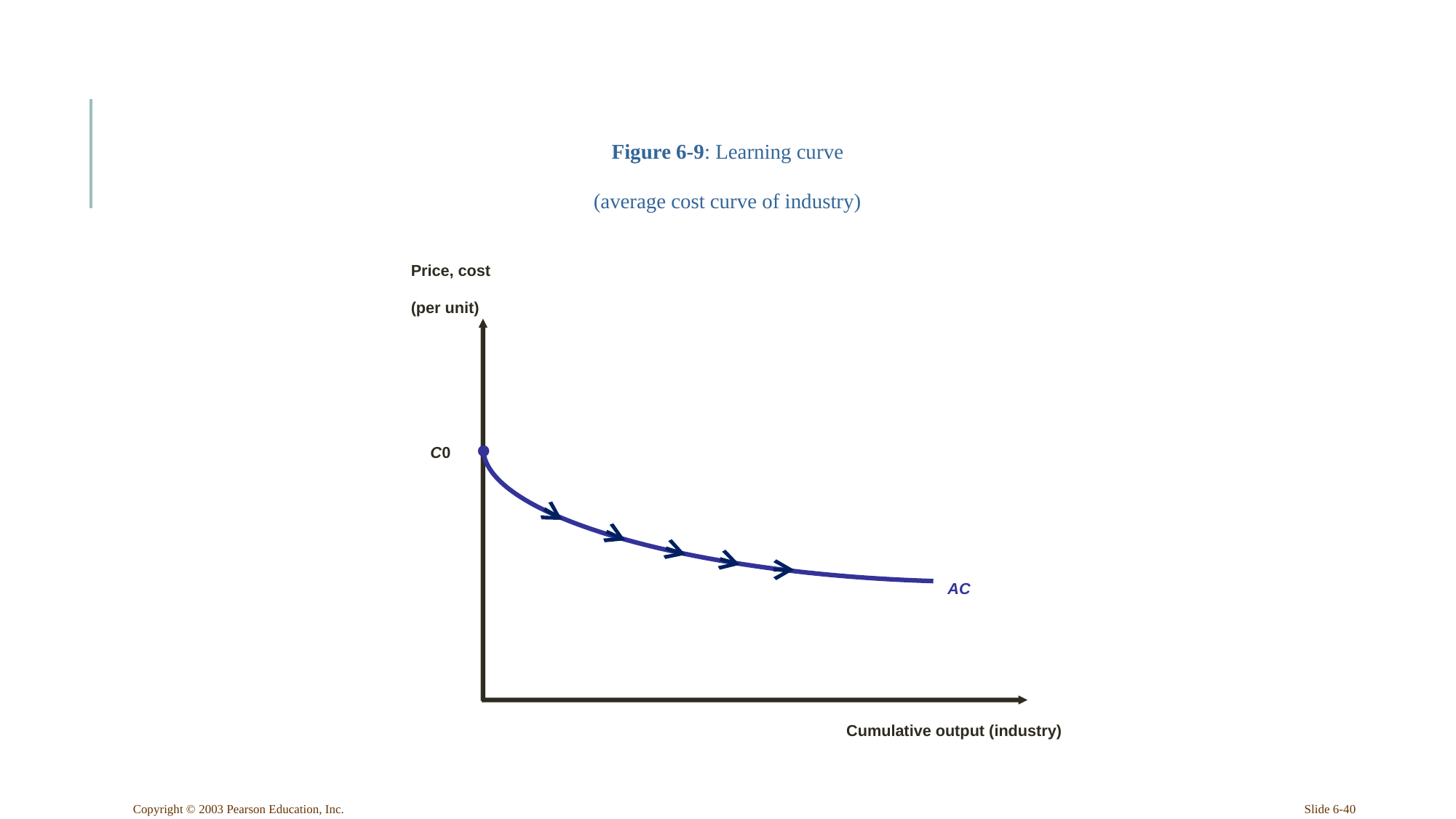

Figure 6-9: Learning curve
(average cost curve of industry)
Price, cost
(per unit)

Cumulative output (industry)

C0

AC

Copyright © 2003 Pearson Education, Inc.

Slide 6-40